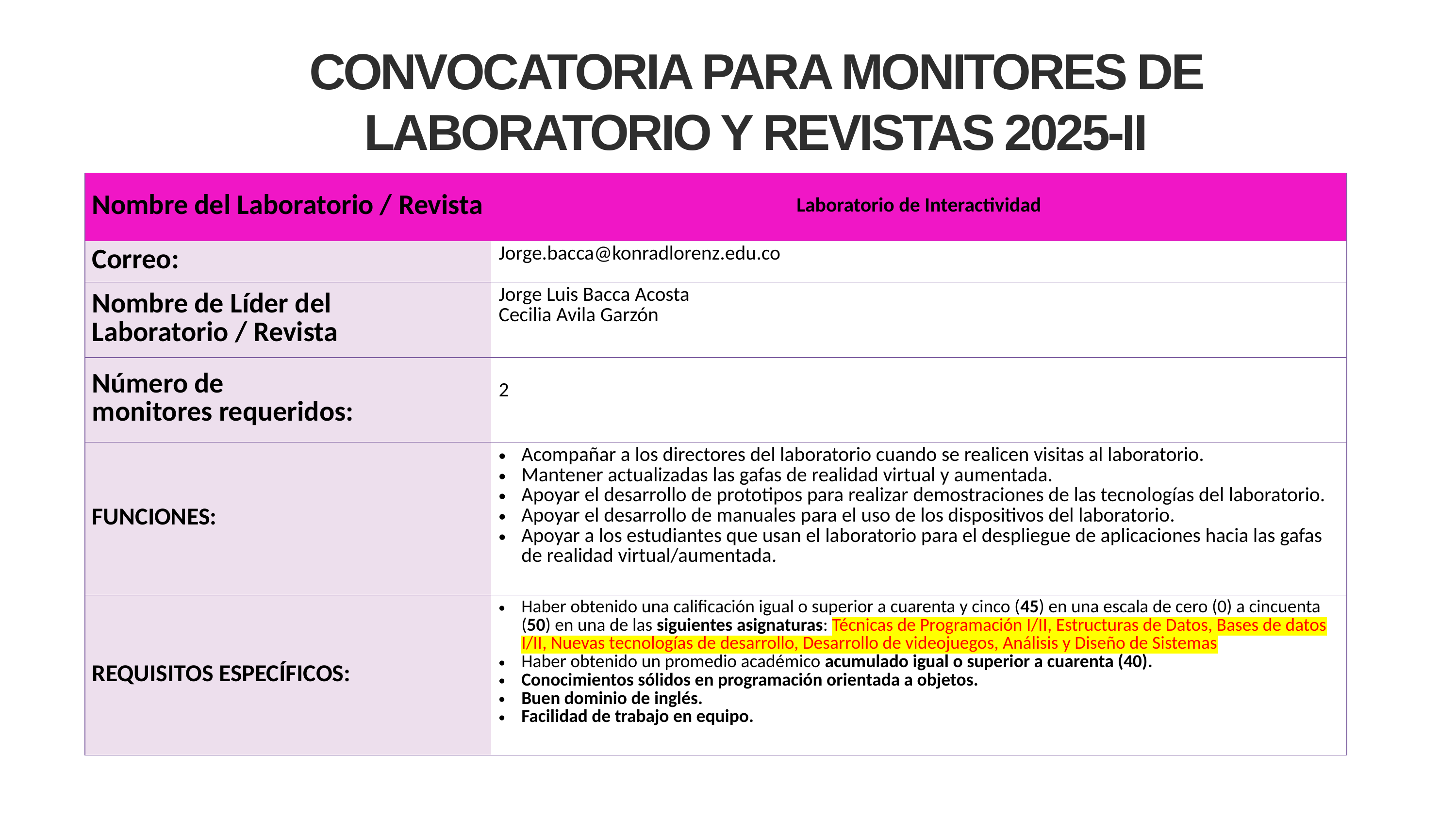

CONVOCATORIA PARA MONITORES DE LABORATORIO Y REVISTAS 2025-II

| Nombre del Laboratorio / Revista | Laboratorio de Interactividad |
| --- | --- |
| Correo: | Jorge.bacca@konradlorenz.edu.co |
| Nombre de Líder del Laboratorio / Revista | Jorge Luis Bacca Acosta Cecilia Avila Garzón |
| Número de monitores requeridos: | 2 |
| FUNCIONES: | Acompañar a los directores del laboratorio cuando se realicen visitas al laboratorio. Mantener actualizadas las gafas de realidad virtual y aumentada. Apoyar el desarrollo de prototipos para realizar demostraciones de las tecnologías del laboratorio. Apoyar el desarrollo de manuales para el uso de los dispositivos del laboratorio. Apoyar a los estudiantes que usan el laboratorio para el despliegue de aplicaciones hacia las gafas de realidad virtual/aumentada. |
| REQUISITOS ESPECÍFICOS: | Haber obtenido una calificación igual o superior a cuarenta y cinco (45) en una escala de cero (0) a cincuenta (50) en una de las siguientes asignaturas: Técnicas de Programación I/II, Estructuras de Datos, Bases de datos I/II, Nuevas tecnologías de desarrollo, Desarrollo de videojuegos, Análisis y Diseño de Sistemas Haber obtenido un promedio académico acumulado igual o superior a cuarenta (40). Conocimientos sólidos en programación orientada a objetos. Buen dominio de inglés. Facilidad de trabajo en equipo. |